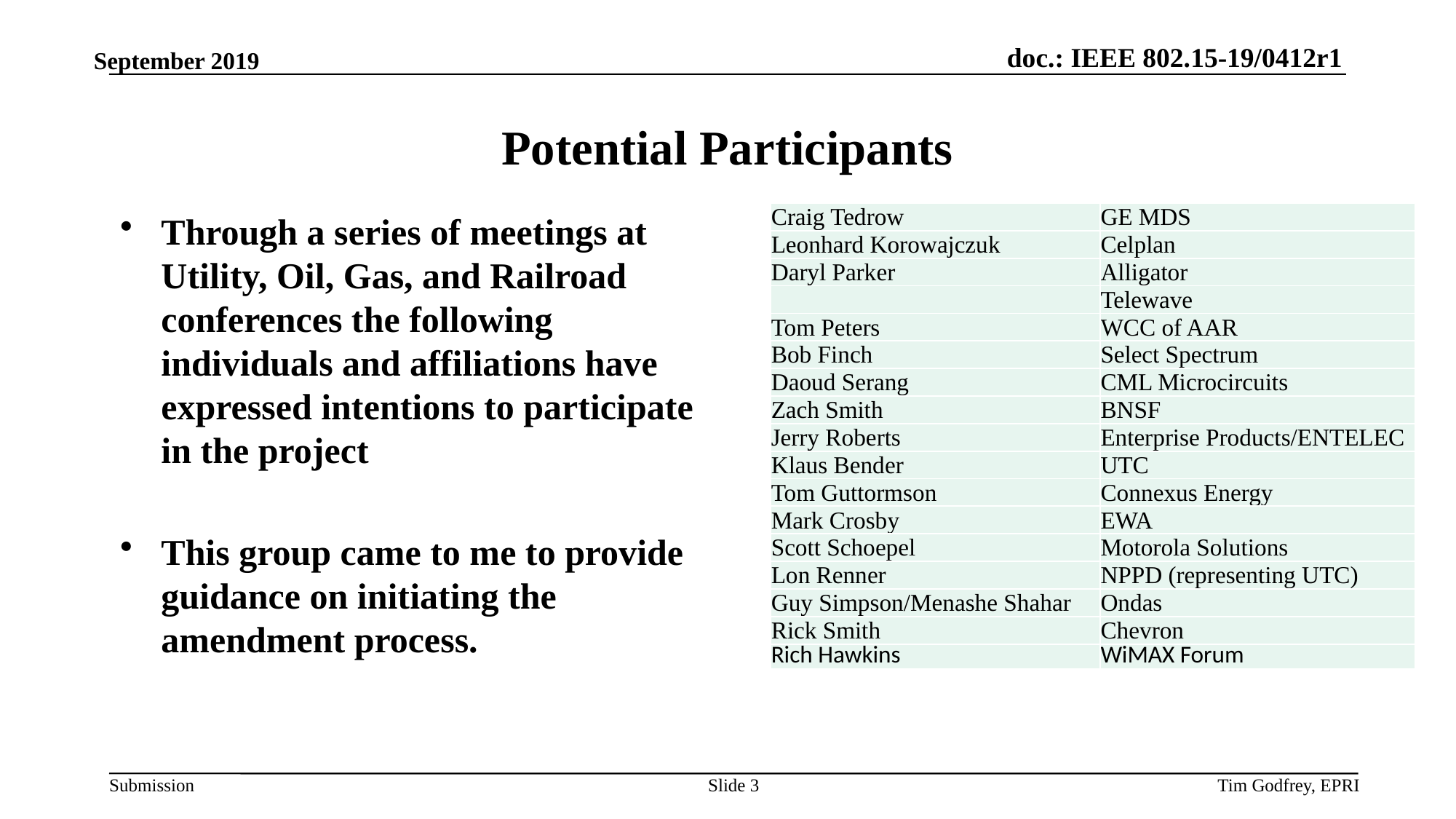

# Potential Participants
Through a series of meetings at Utility, Oil, Gas, and Railroad conferences the following individuals and affiliations have expressed intentions to participate in the project

This group came to me to provide guidance on initiating the amendment process.
| Craig Tedrow | GE MDS |
| --- | --- |
| Leonhard Korowajczuk | Celplan |
| Daryl Parker | Alligator |
|  | Telewave |
| Tom Peters | WCC of AAR |
| Bob Finch | Select Spectrum |
| Daoud Serang | CML Microcircuits |
| Zach Smith | BNSF |
| Jerry Roberts | Enterprise Products/ENTELEC |
| Klaus Bender | UTC |
| Tom Guttormson | Connexus Energy |
| Mark Crosby | EWA |
| Scott Schoepel | Motorola Solutions |
| Lon Renner | NPPD (representing UTC) |
| Guy Simpson/Menashe Shahar | Ondas |
| Rick Smith | Chevron |
| Rich Hawkins | WiMAX Forum |
Slide 3
Tim Godfrey, EPRI